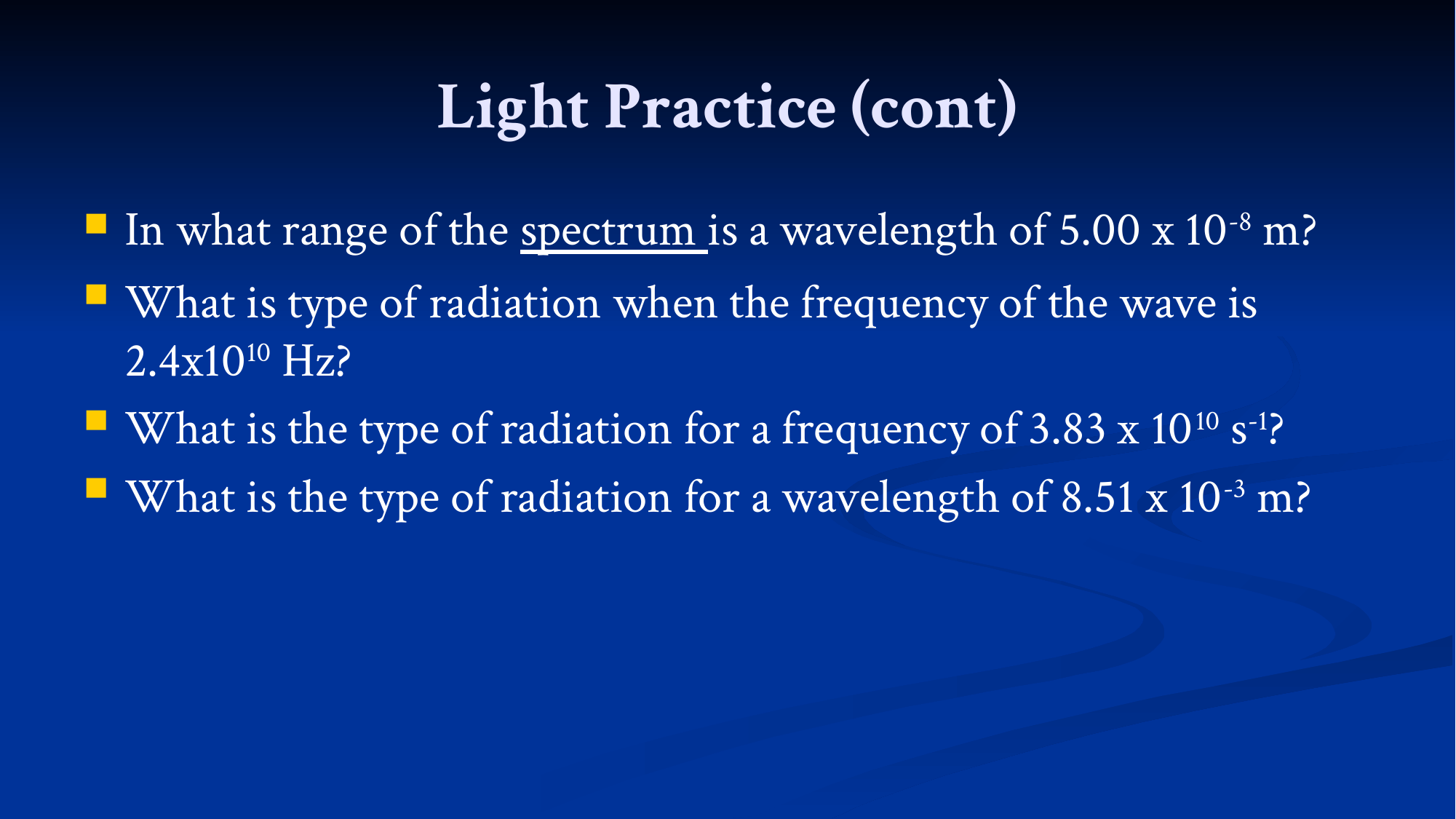

# Light Practice (cont)
In what range of the spectrum is a wavelength of 5.00 x 10-8 m?
What is type of radiation when the frequency of the wave is 2.4x1010 Hz?
What is the type of radiation for a frequency of 3.83 x 1010 s-1?
What is the type of radiation for a wavelength of 8.51 x 10-3 m?